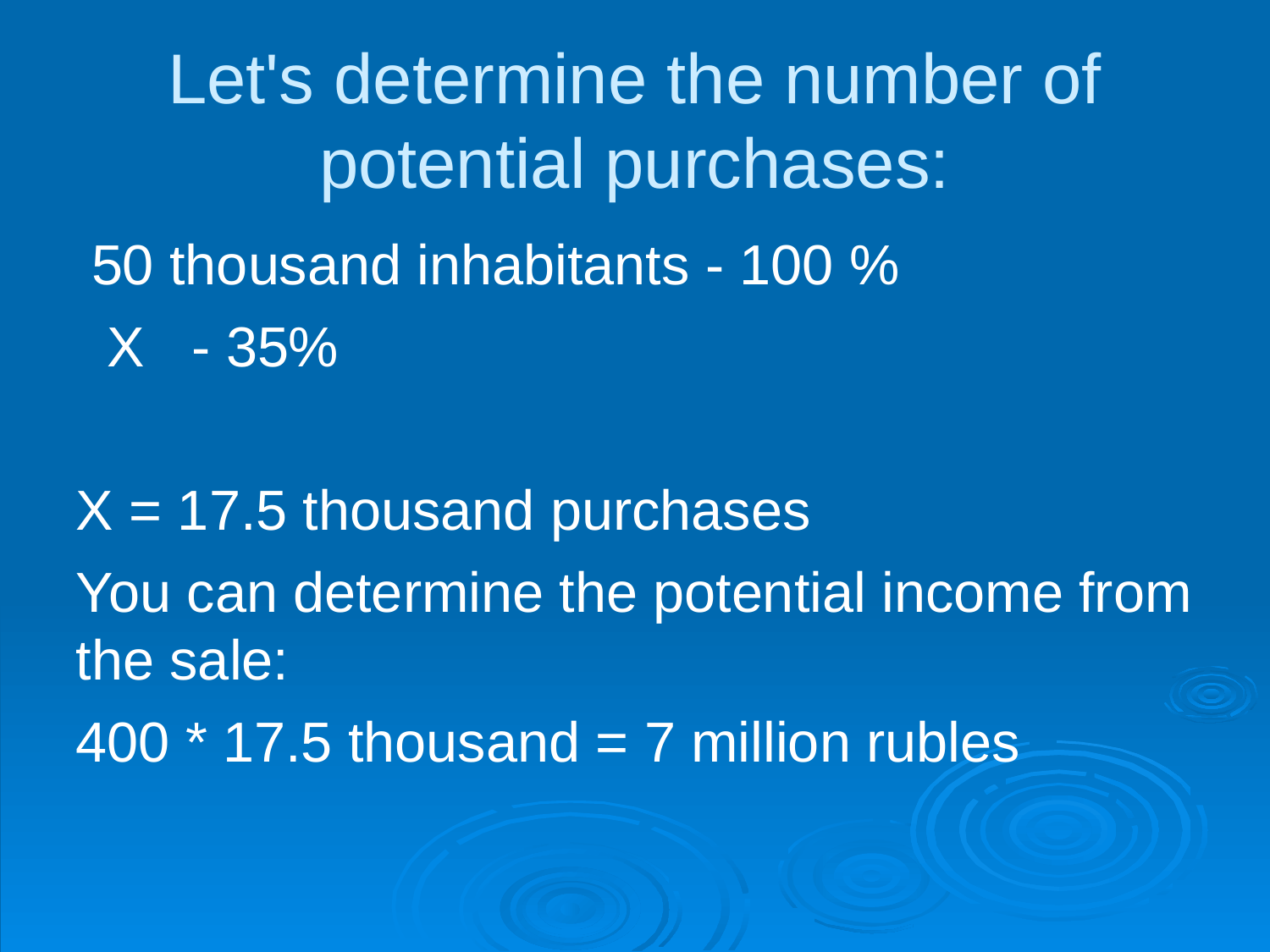

Let's determine the number of potential purchases:
 50 thousand inhabitants - 100 %
  X   - 35%

X = 17.5 thousand purchases
You can determine the potential income from the sale:
400 * 17.5 thousand = 7 million rubles